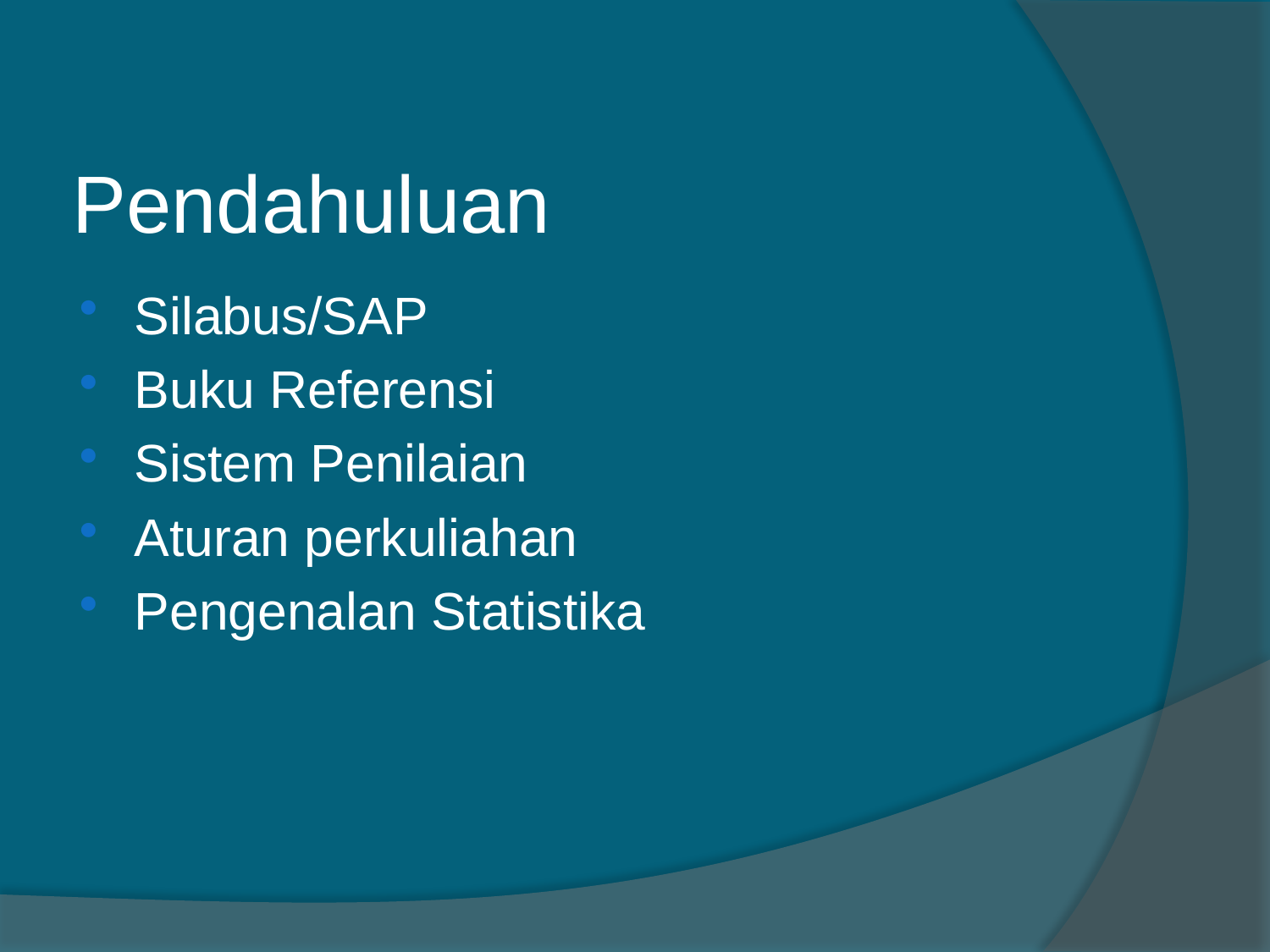

# Pendahuluan
Silabus/SAP
Buku Referensi
Sistem Penilaian
Aturan perkuliahan
Pengenalan Statistika